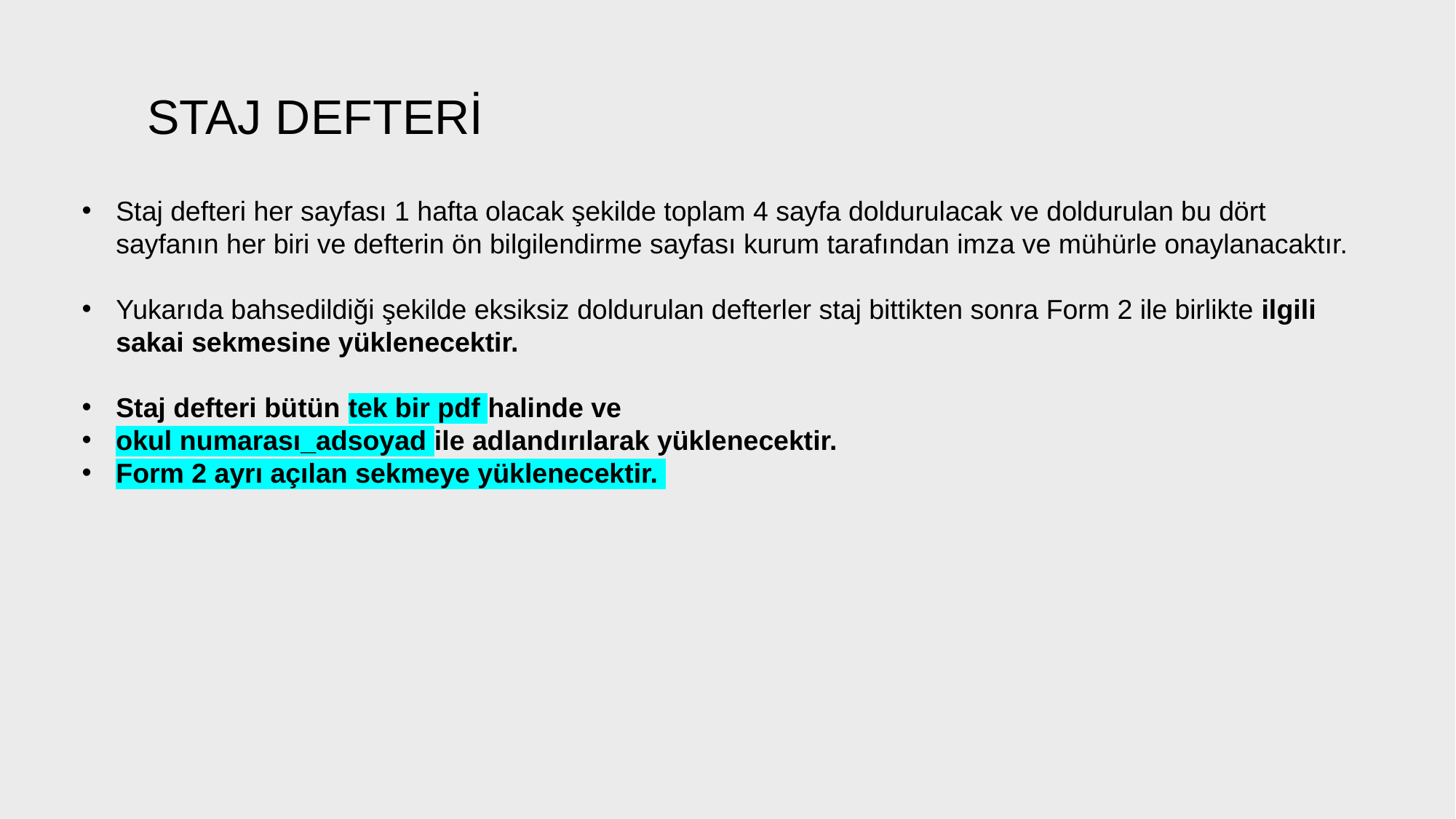

# STAJ DEFTERİ
Staj defteri her sayfası 1 hafta olacak şekilde toplam 4 sayfa doldurulacak ve doldurulan bu dört sayfanın her biri ve defterin ön bilgilendirme sayfası kurum tarafından imza ve mühürle onaylanacaktır.

Yukarıda bahsedildiği şekilde eksiksiz doldurulan defterler staj bittikten sonra Form 2 ile birlikte ilgili sakai sekmesine yüklenecektir.

Staj defteri bütün tek bir pdf halinde ve
okul numarası_adsoyad ile adlandırılarak yüklenecektir.
Form 2 ayrı açılan sekmeye yüklenecektir.